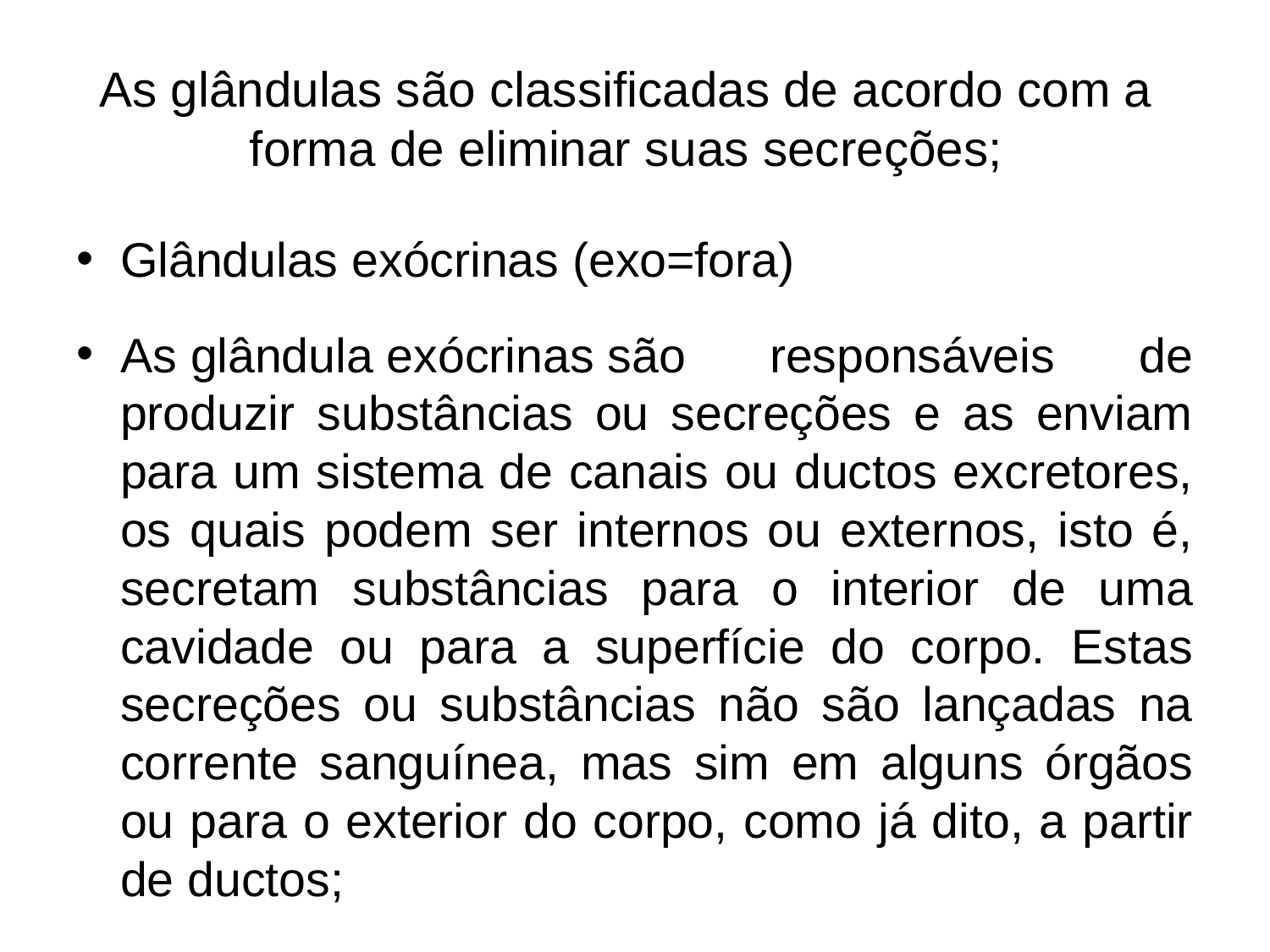

# As glândulas são classificadas de acordo com a forma de eliminar suas secreções;
Glândulas exócrinas (exo=fora)

As glândula exócrinas são responsáveis de produzir substâncias ou secreções e as enviam para um sistema de canais ou ductos excretores, os quais podem ser internos ou externos, isto é, secretam substâncias para o interior de uma cavidade ou para a superfície do corpo. Estas secreções ou substâncias não são lançadas na corrente sanguínea, mas sim em alguns órgãos ou para o exterior do corpo, como já dito, a partir de ductos;